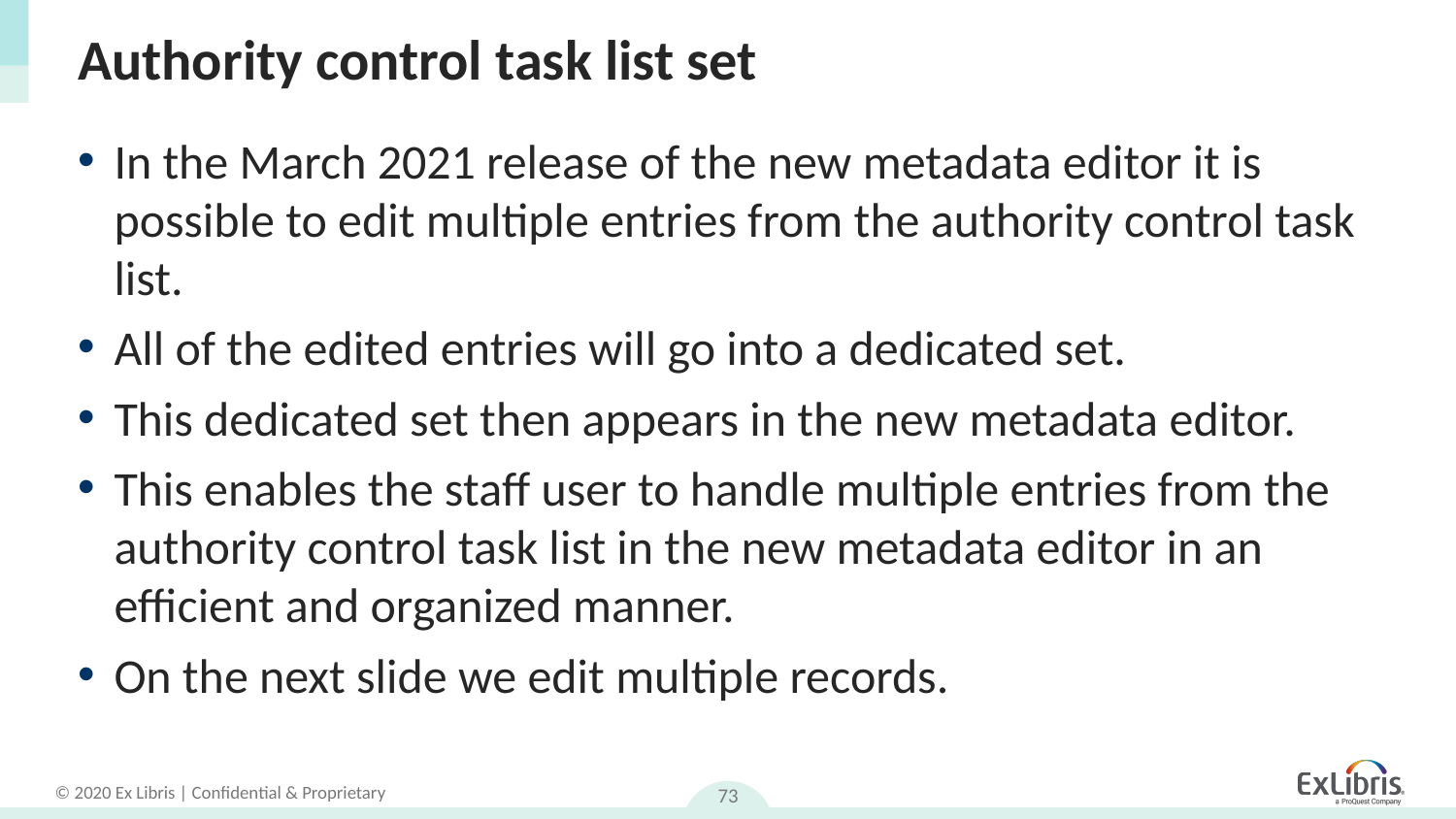

# Authority control task list set
In the March 2021 release of the new metadata editor it is possible to edit multiple entries from the authority control task list.
All of the edited entries will go into a dedicated set.
This dedicated set then appears in the new metadata editor.
This enables the staff user to handle multiple entries from the authority control task list in the new metadata editor in an efficient and organized manner.
On the next slide we edit multiple records.

73